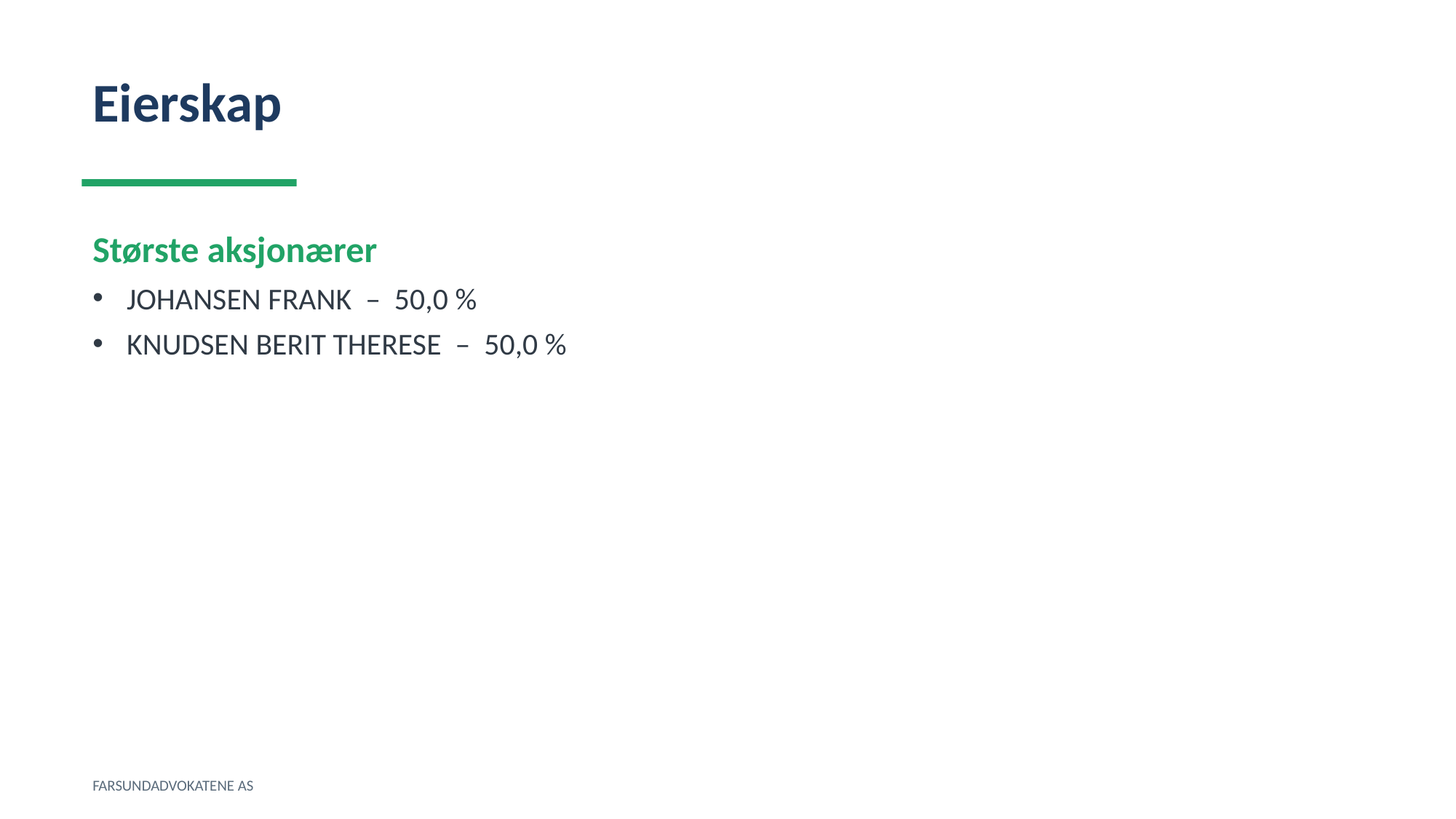

Eierskap

Største aksjonærer
JOHANSEN FRANK  –  50,0 %
KNUDSEN BERIT THERESE  –  50,0 %
FARSUNDADVOKATENE AS